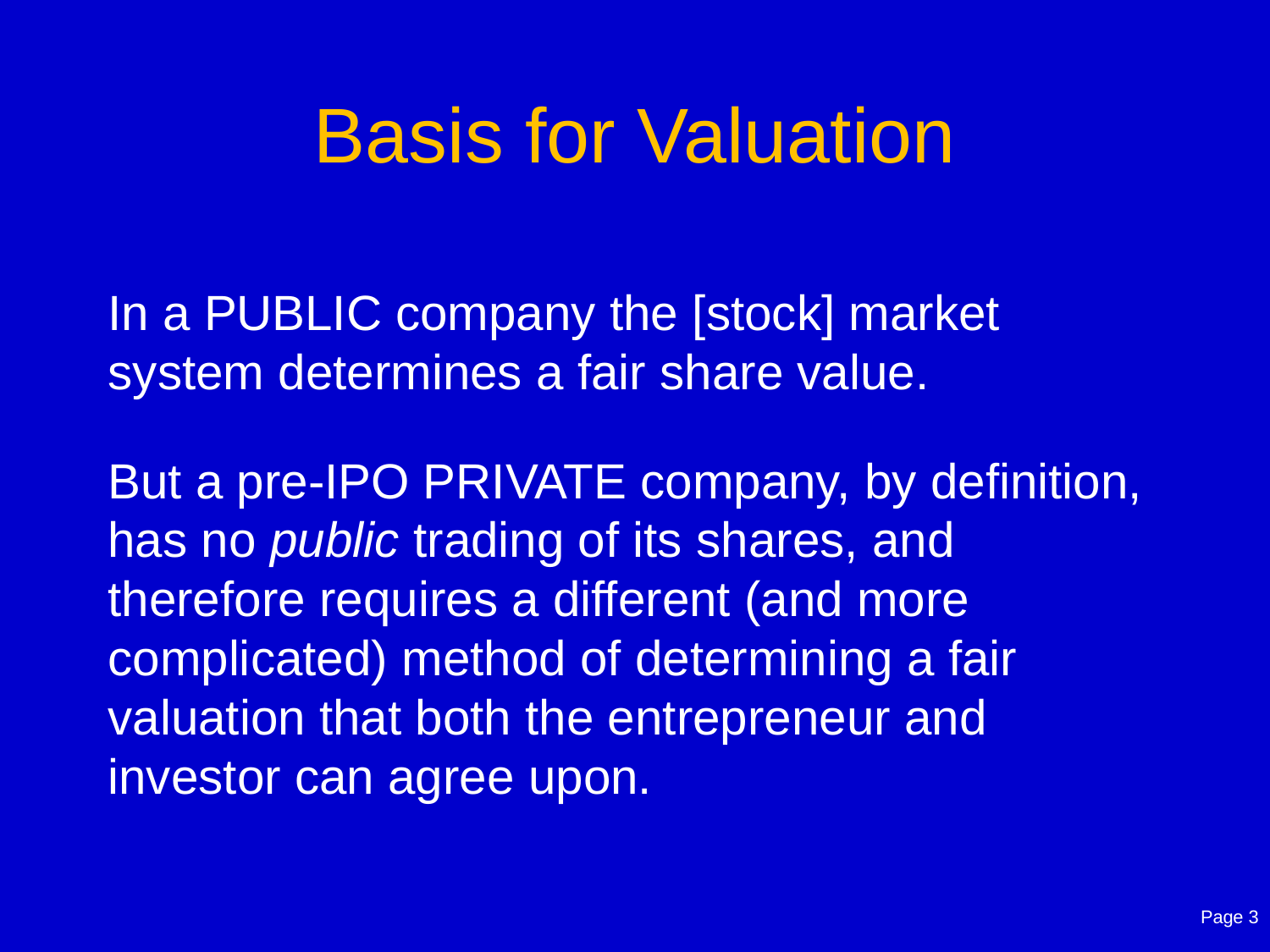

# Basis for Valuation
In a PUBLIC company the [stock] market system determines a fair share value.

But a pre-IPO PRIVATE company, by definition, has no public trading of its shares, and therefore requires a different (and more complicated) method of determining a fair valuation that both the entrepreneur and investor can agree upon.

Page 3